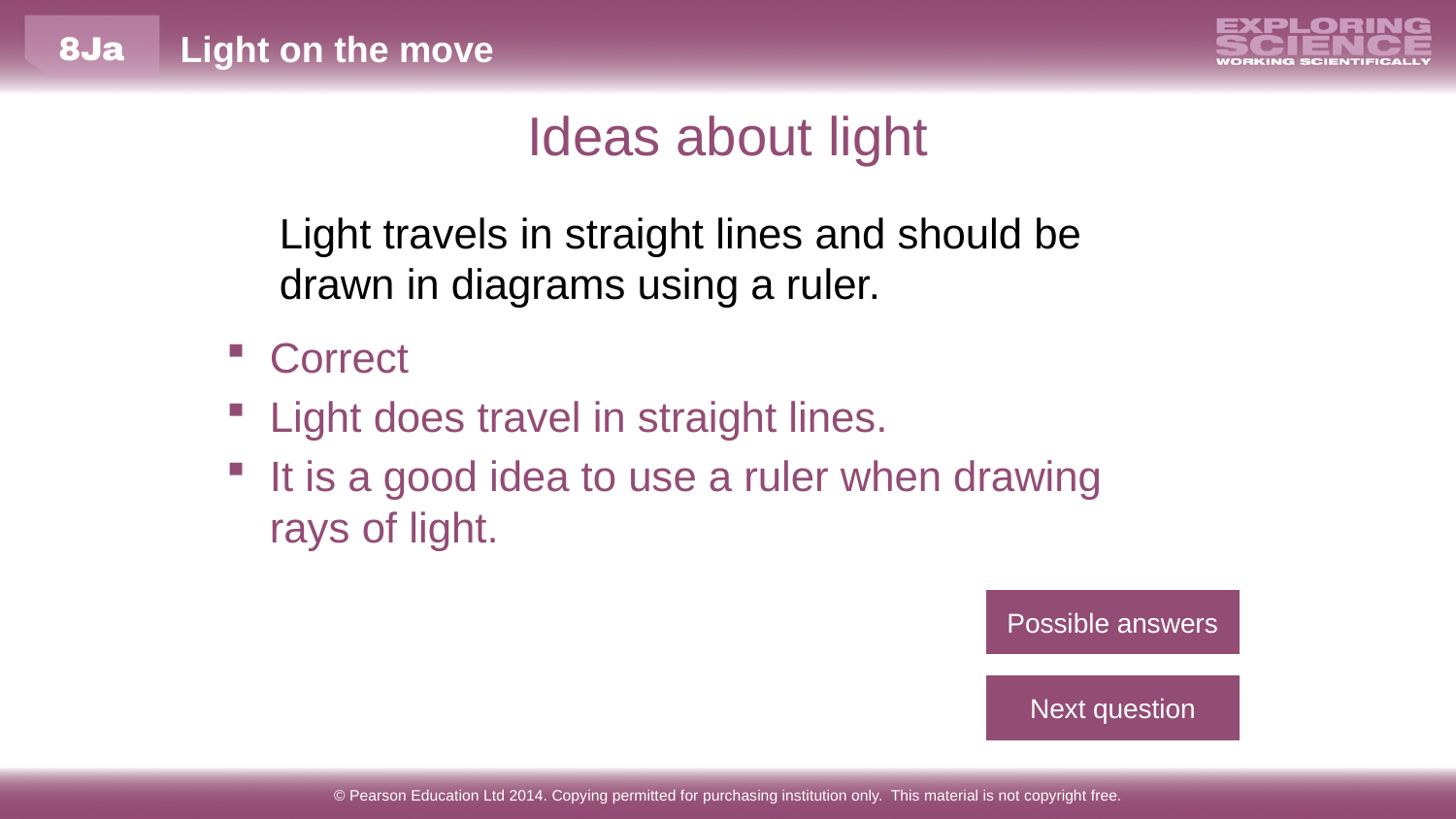

Ideas about light
Light travels in straight lines and should be drawn in diagrams using a ruler.
Correct
Light does travel in straight lines.
It is a good idea to use a ruler when drawing rays of light.
Possible answers
Next question
© Pearson Education Ltd 2014. Copying permitted for purchasing institution only.  This material is not copyright free.